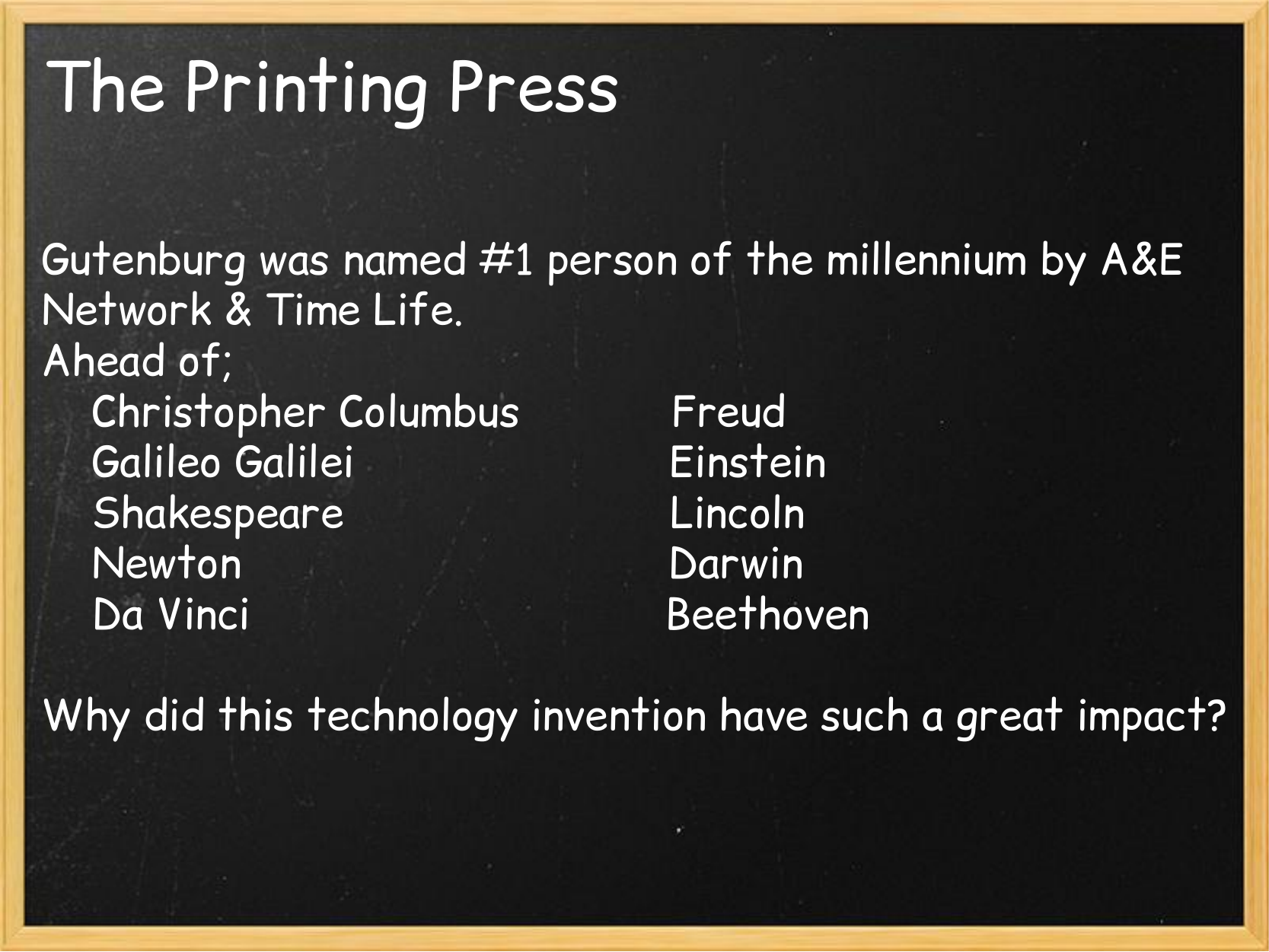

# The Printing Press
Gutenburg was named #1 person of the millennium by A&E Network & Time Life.
Ahead of;
    Christopher Columbus            Freud
    Galileo Galilei                         Einstein
    Shakespeare                          Lincoln
    Newton                                  Darwin
    Da Vinci                                 Beethoven

Why did this technology invention have such a great impact?